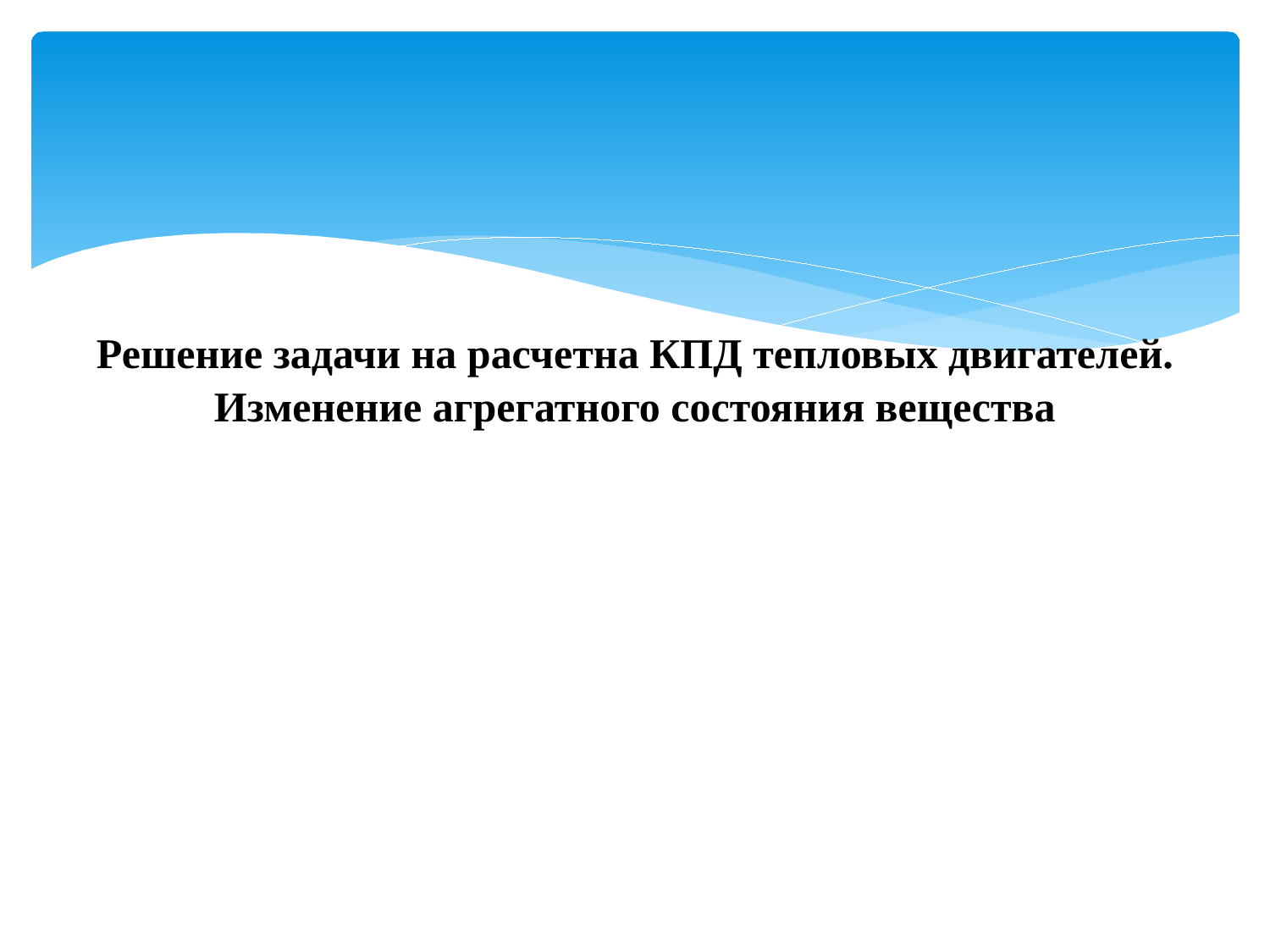

# Решение задачи на расчетна КПД тепловых двигателей. Изменение агрегатного состояния вещества